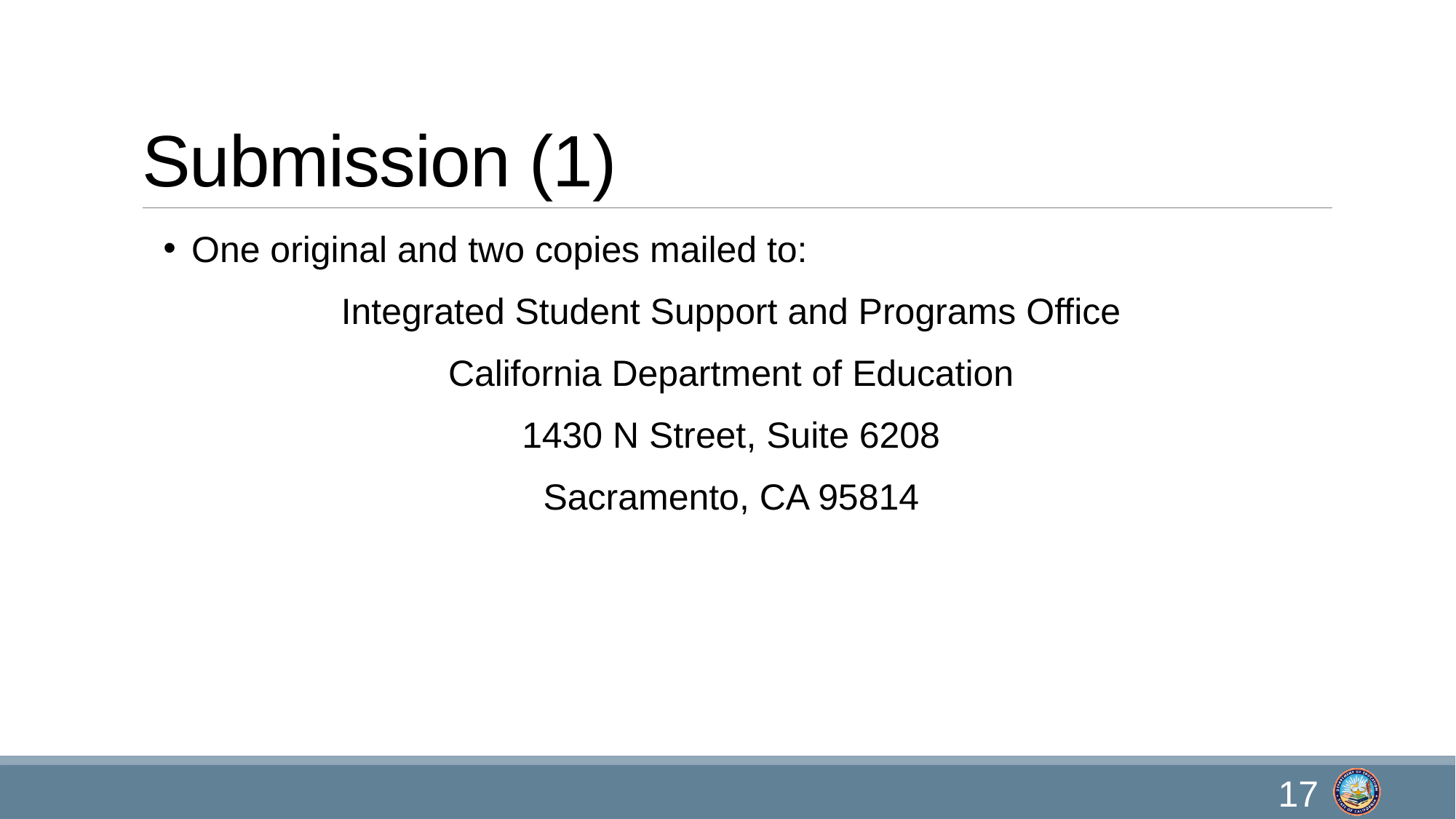

# Submission (1)
One original and two copies mailed to:
Integrated Student Support and Programs Office
California Department of Education
1430 N Street, Suite 6208
Sacramento, CA 95814
17